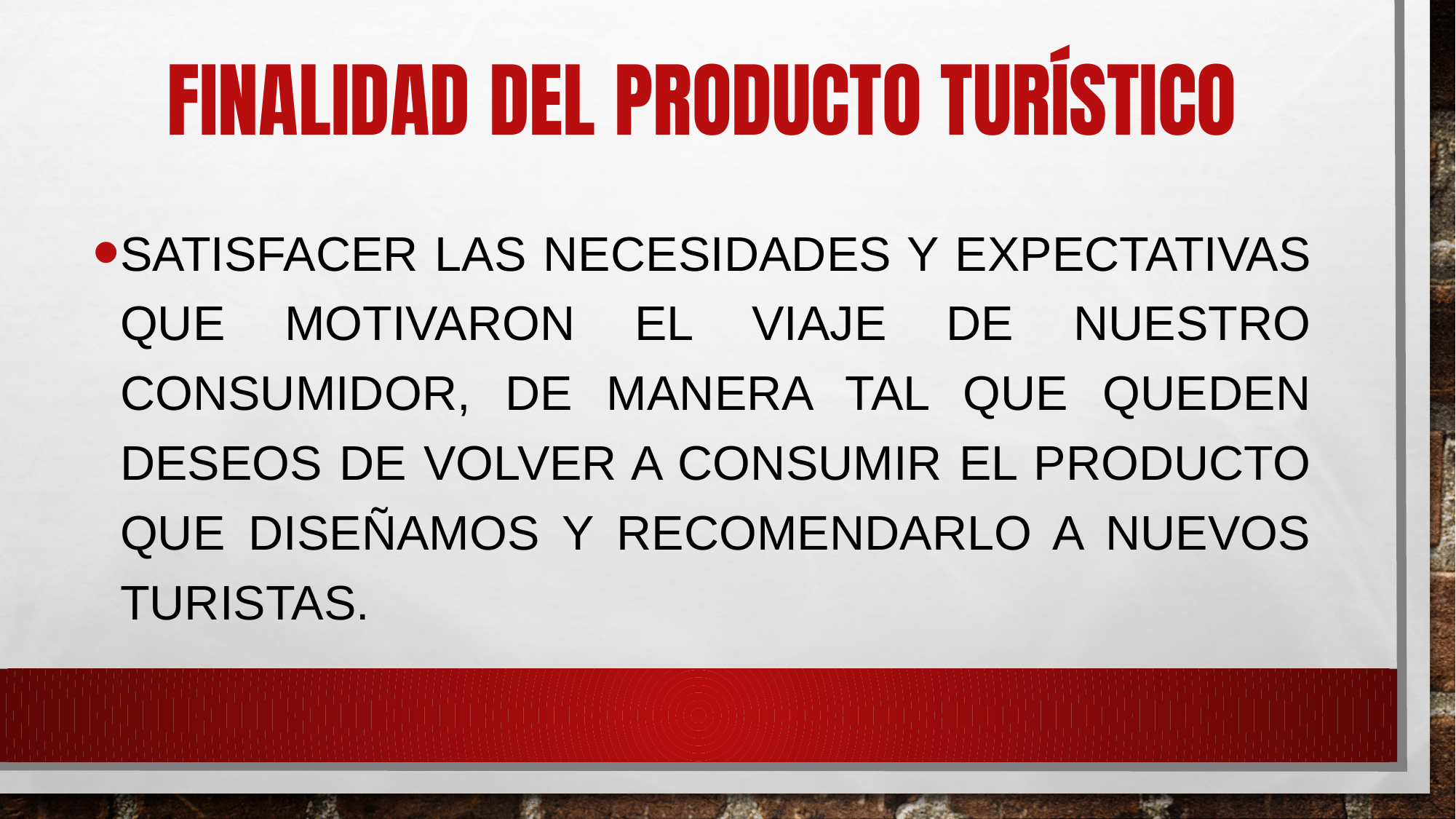

# Finalidad del producto turístico
satisfacer las necesidades y expectativas que motivaron el viaje de nuestro consumidor, de manera tal que queden deseos de volver a consumir el producto que diseñamos y recomendarlo a nuevos turistas.